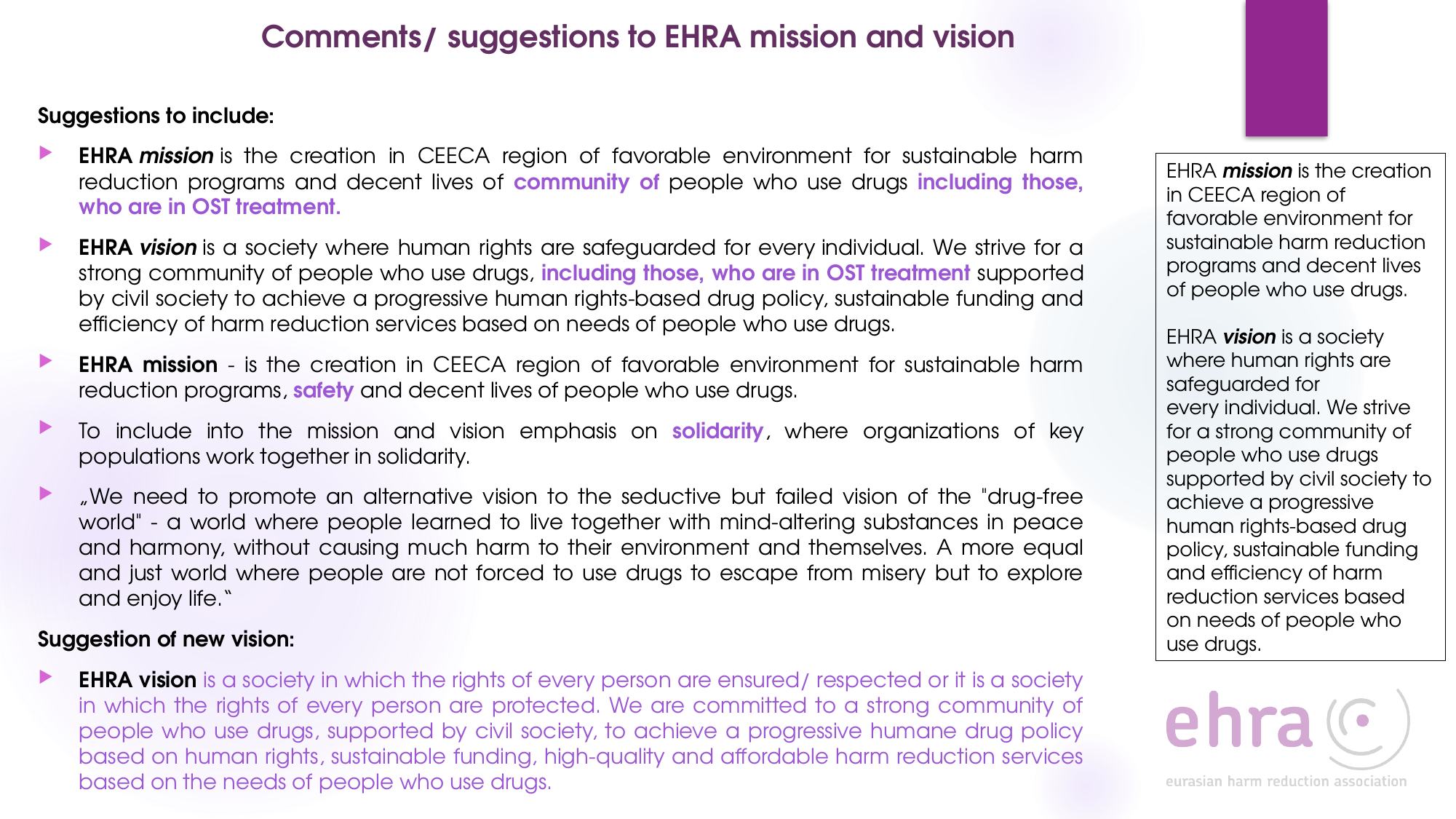

# Comments/ suggestions to EHRA mission and vision
Suggestions to include:
EHRA mission is the creation in CEECA region of favorable environment for sustainable harm reduction programs and decent lives of community of people who use drugs including those, who are in OST treatment.
EHRA vision is a society where human rights are safeguarded for every individual. We strive for a strong community of people who use drugs, including those, who are in OST treatment supported by civil society to achieve a progressive human rights-based drug policy, sustainable funding and efficiency of harm reduction services based on needs of people who use drugs.
EHRA mission - is the creation in CEECA region of favorable environment for sustainable harm reduction programs, safety and decent lives of people who use drugs.
To include into the mission and vision emphasis on solidarity, where organizations of key populations work together in solidarity.
„We need to promote an alternative vision to the seductive but failed vision of the "drug-free world" - a world where people learned to live together with mind-altering substances in peace and harmony, without causing much harm to their environment and themselves. A more equal and just world where people are not forced to use drugs to escape from misery but to explore and enjoy life.“
Suggestion of new vision:
EHRA vision is a society in which the rights of every person are ensured/ respected or it is a society in which the rights of every person are protected. We are committed to a strong community of people who use drugs, supported by civil society, to achieve a progressive humane drug policy based on human rights, sustainable funding, high-quality and affordable harm reduction services based on the needs of people who use drugs.
EHRA mission is the creation in CEECA region of favorable environment for sustainable harm reduction programs and decent lives of people who use drugs.

EHRA vision is a society where human rights are safeguarded for every individual. We strive for a strong community of people who use drugs supported by civil society to achieve a progressive human rights-based drug policy, sustainable funding and efficiency of harm reduction services based on needs of people who use drugs.